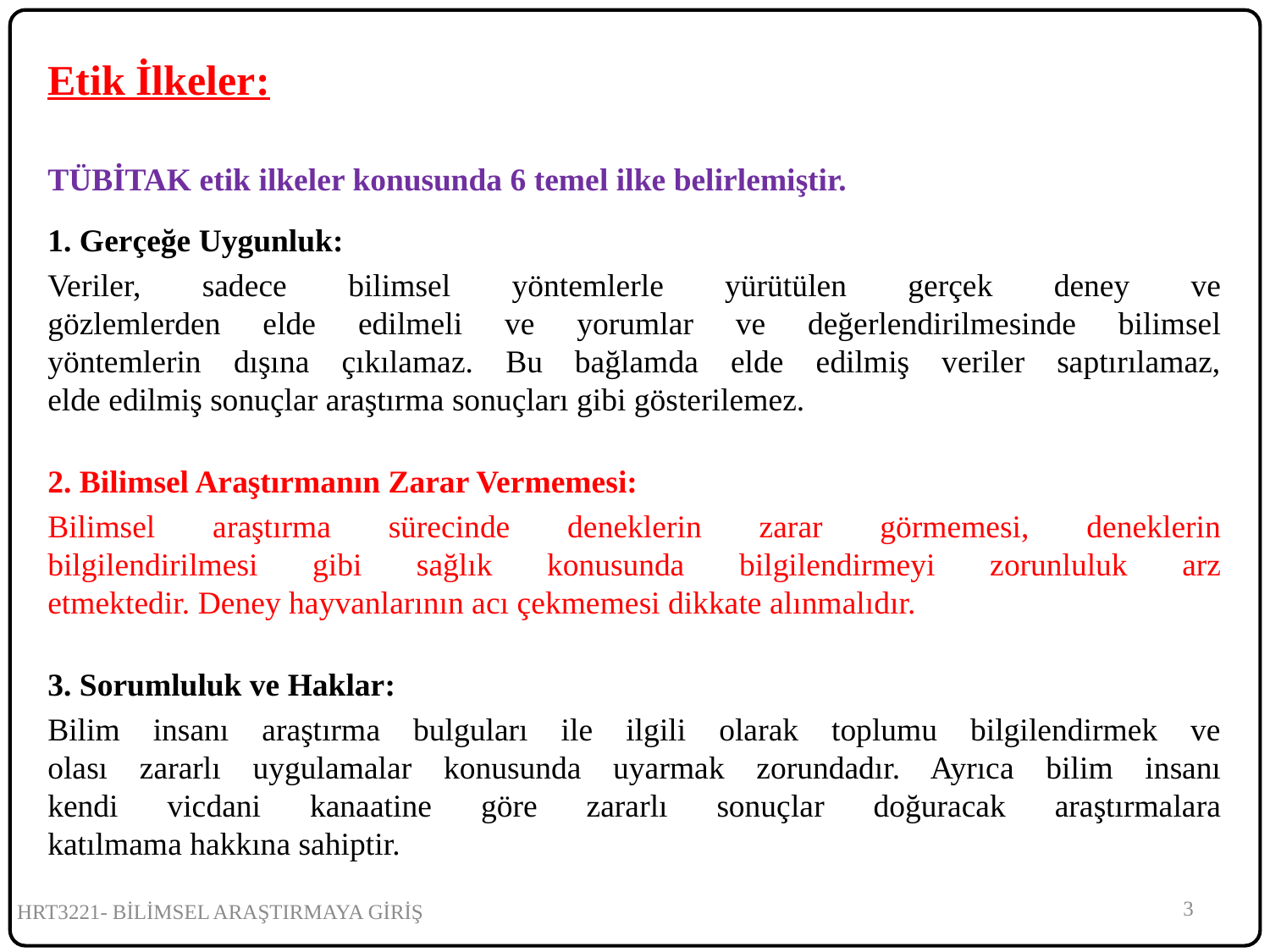

Etik İlkeler:

TÜBİTAK etik ilkeler konusunda 6 temel ilke belirlemiştir.
1. Gerçeğe Uygunluk:
Veriler, sadece bilimsel yöntemlerle yürütülen gerçek deney ve
gözlemlerden elde edilmeli ve yorumlar ve değerlendirilmesinde bilimsel
yöntemlerin dışına çıkılamaz. Bu bağlamda elde edilmiş veriler saptırılamaz,
elde edilmiş sonuçlar araştırma sonuçları gibi gösterilemez.
2. Bilimsel Araştırmanın Zarar Vermemesi:
Bilimsel araştırma sürecinde deneklerin zarar görmemesi, deneklerin
bilgilendirilmesi gibi sağlık konusunda bilgilendirmeyi zorunluluk arz
etmektedir. Deney hayvanlarının acı çekmemesi dikkate alınmalıdır.
3. Sorumluluk ve Haklar:
Bilim insanı araştırma bulguları ile ilgili olarak toplumu bilgilendirmek ve
olası zararlı uygulamalar konusunda uyarmak zorundadır. Ayrıca bilim insanı
kendi vicdani kanaatine göre zararlı sonuçlar doğuracak araştırmalara
katılmama hakkına sahiptir.

3
HRT3221- BİLİMSEL ARAŞTIRMAYA GİRİŞ